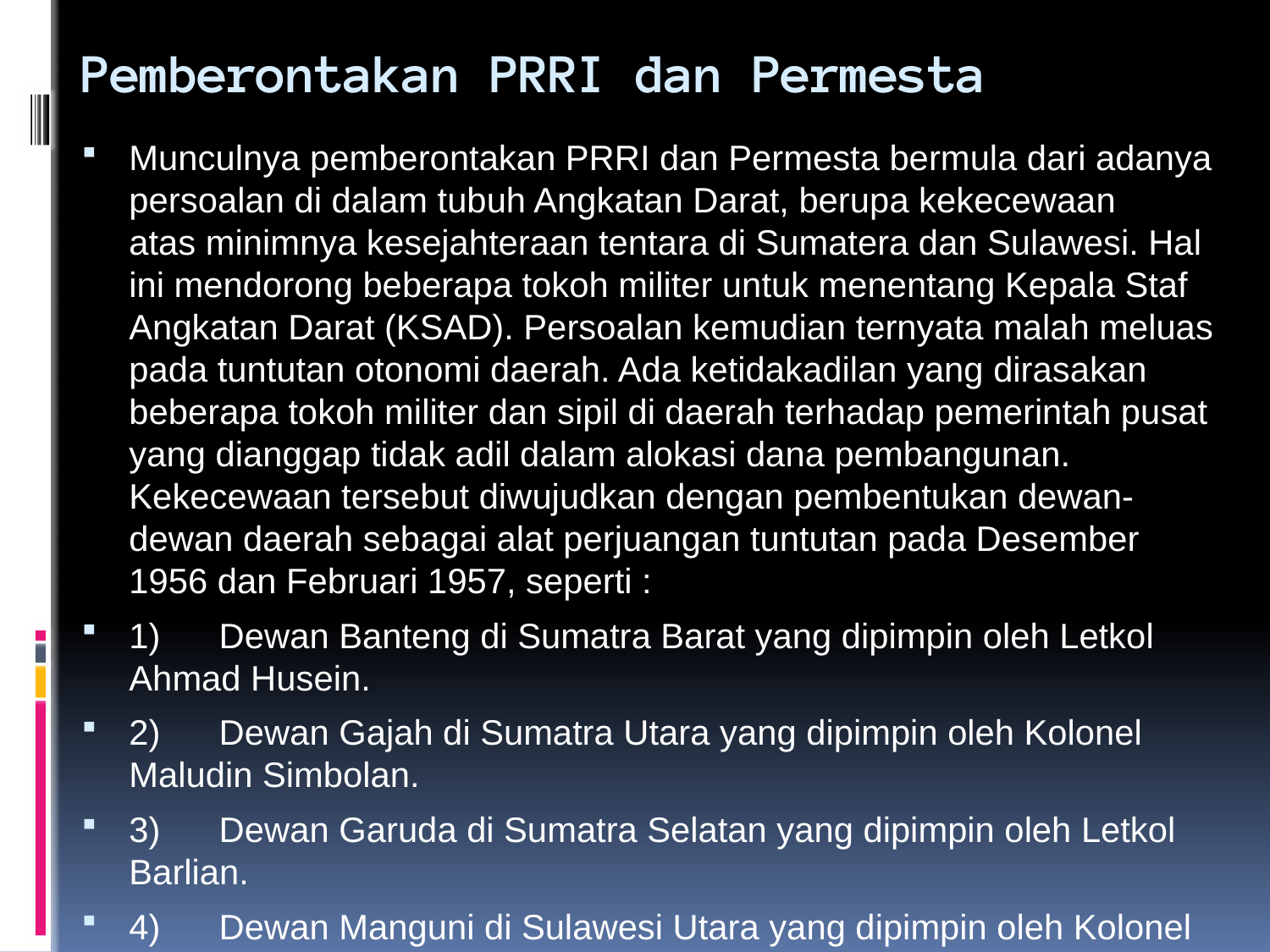

# Pemberontakan PRRI dan Permesta
Munculnya pemberontakan PRRI dan Permesta bermula dari adanya persoalan di dalam tubuh Angkatan Darat, berupa kekecewaan atas minimnya kesejahteraan tentara di Sumatera dan Sulawesi. Hal ini mendorong beberapa tokoh militer untuk menentang Kepala Staf Angkatan Darat (KSAD). Persoalan kemudian ternyata malah meluas pada tuntutan otonomi daerah. Ada ketidakadilan yang dirasakan beberapa tokoh militer dan sipil di daerah terhadap pemerintah pusat yang dianggap tidak adil dalam alokasi dana pembangunan. Kekecewaan tersebut diwujudkan dengan pembentukan dewan-dewan daerah sebagai alat perjuangan tuntutan pada Desember 1956 dan Februari 1957, seperti :
1)      Dewan Banteng di Sumatra Barat yang dipimpin oleh Letkol Ahmad Husein.
2)      Dewan Gajah di Sumatra Utara yang dipimpin oleh Kolonel Maludin Simbolan.
3)      Dewan Garuda di Sumatra Selatan yang dipimpin oleh Letkol Barlian.
4)      Dewan Manguni di Sulawesi Utara yang dipimpin oleh Kolonel Ventje Sumual.